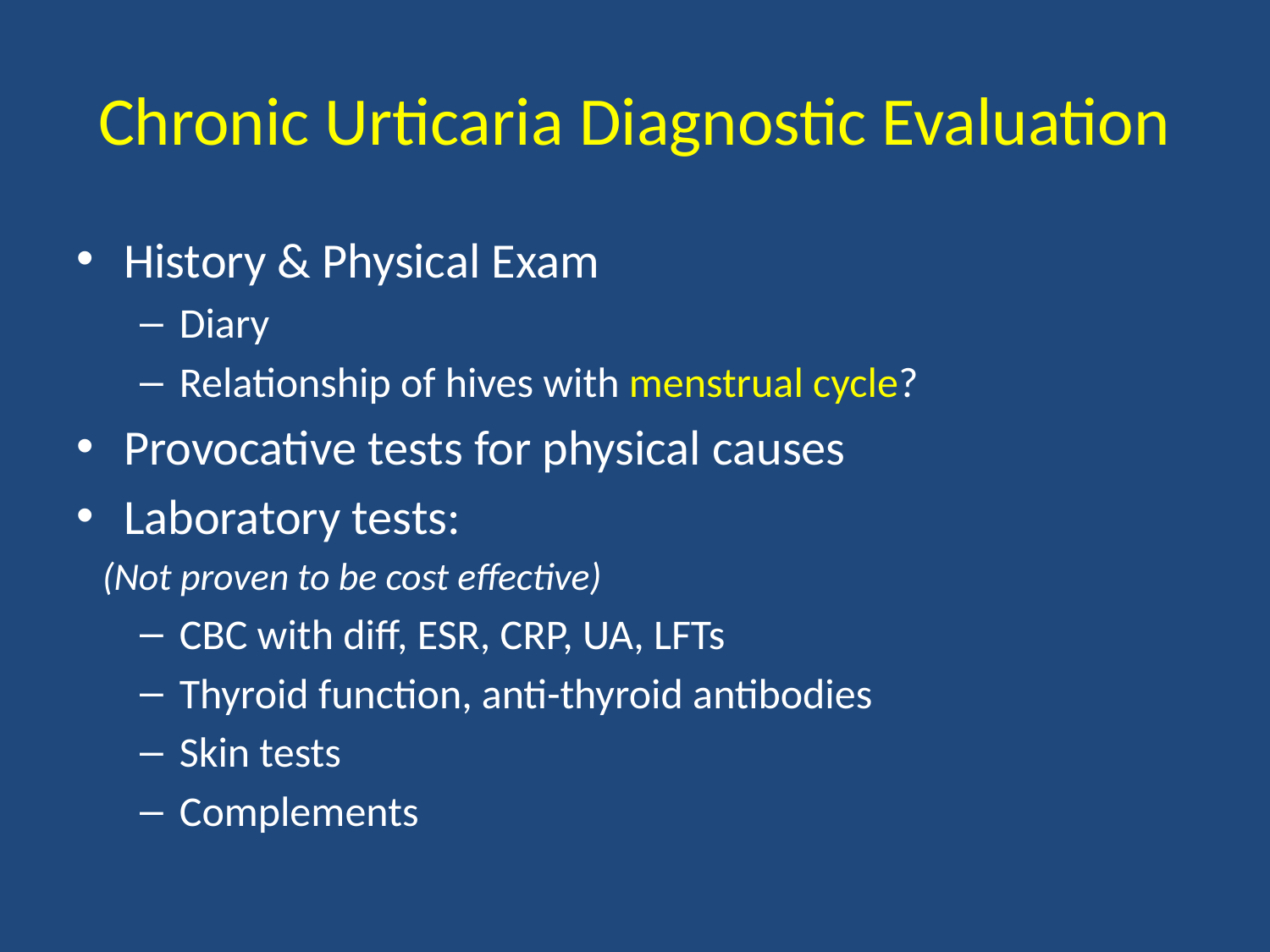

# Chronic Urticaria Diagnostic Evaluation
History & Physical Exam
Diary
Relationship of hives with menstrual cycle?
Provocative tests for physical causes
Laboratory tests:
   (Not proven to be cost effective)
CBC with diff, ESR, CRP, UA, LFTs
Thyroid function, anti-thyroid antibodies
Skin tests
Complements